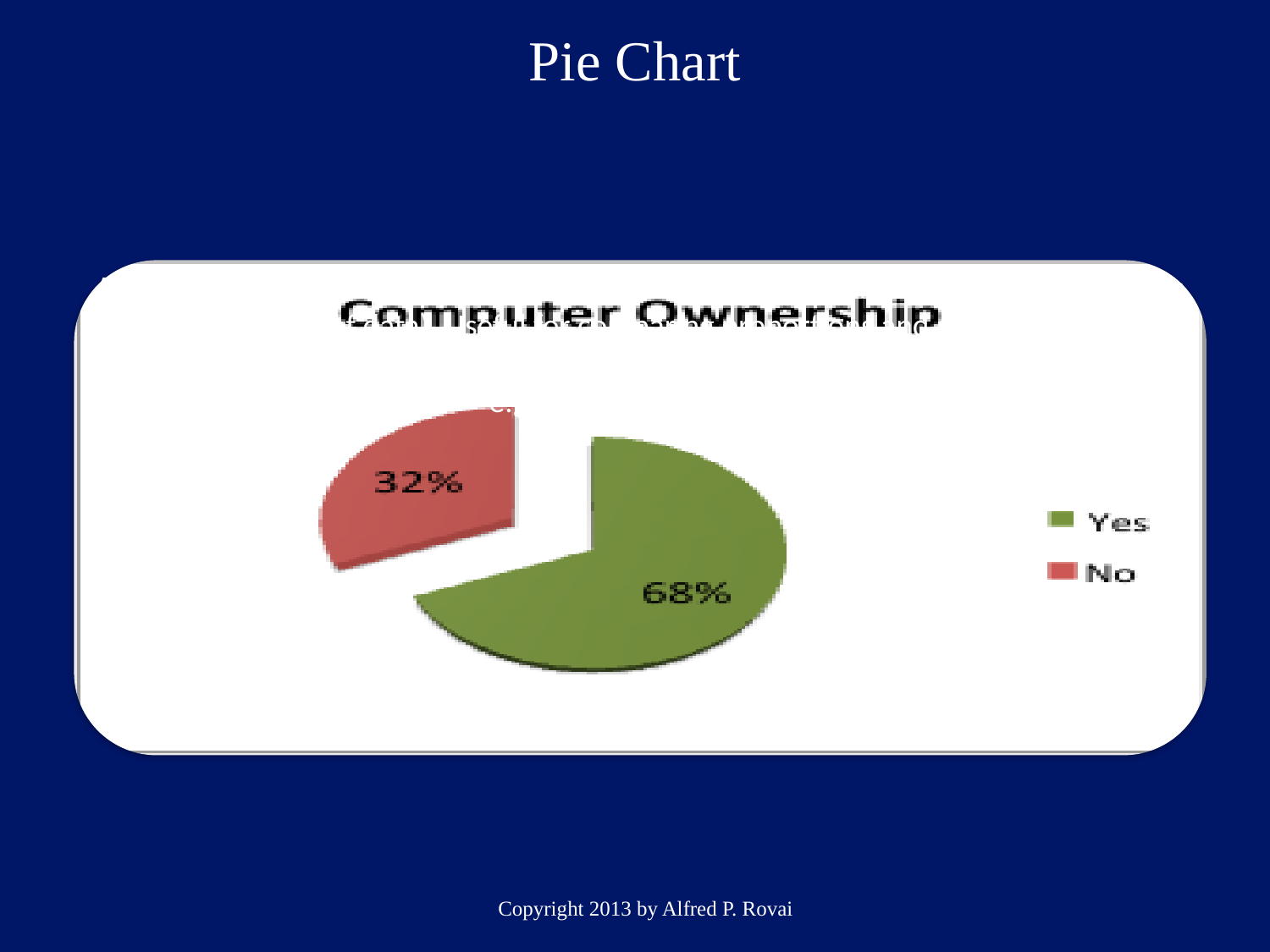

# Pie Chart
A pie chart is a circular chart that is divided into sectors or slices to show proportions (i.e., relative size of data). Useful for comparing proportions and showing how data are distributed. Data to chart are usually presented in a two-column table format, e.g., a frequency table.
Copyright 2013 by Alfred P. Rovai